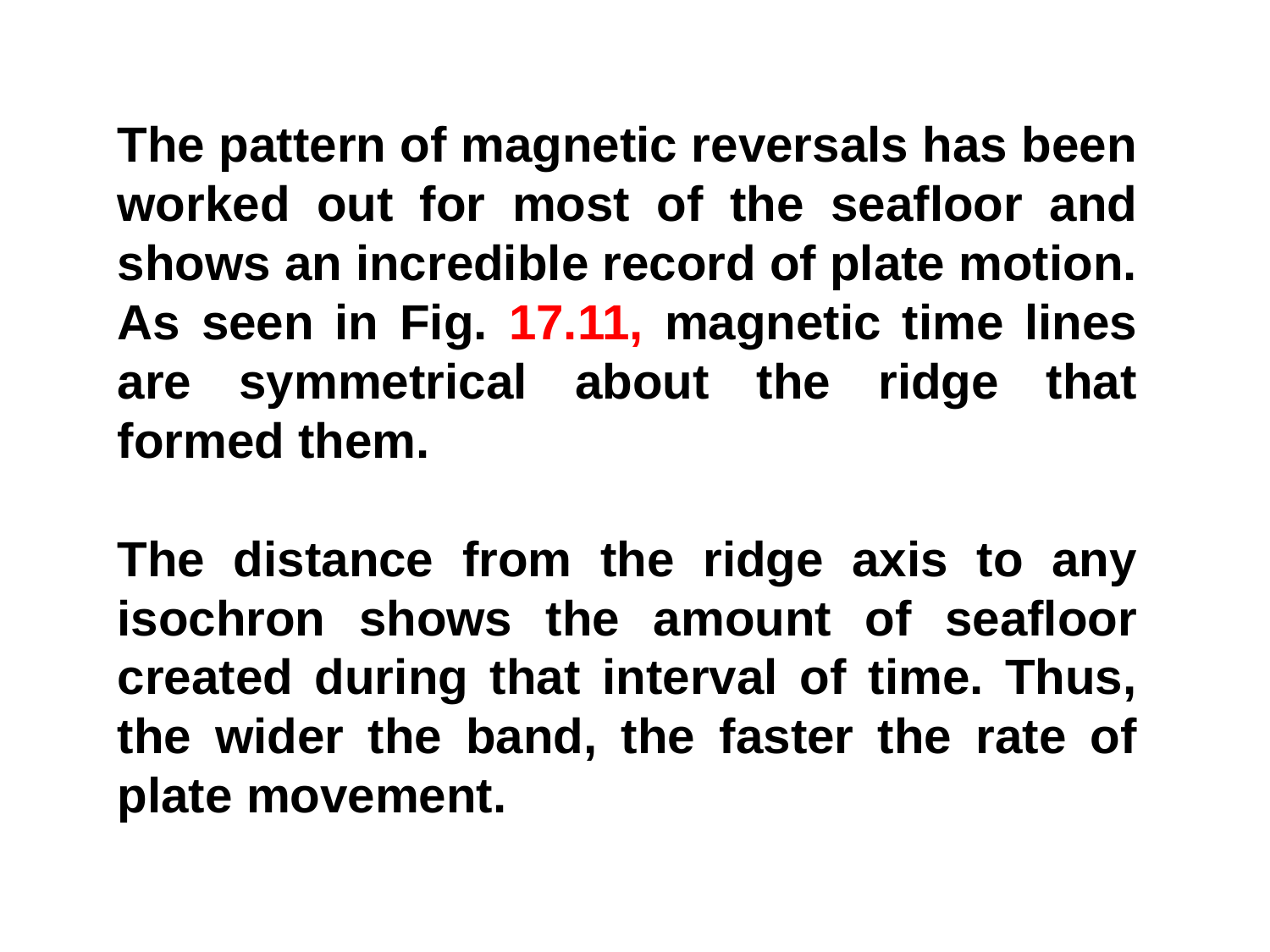

The pattern of magnetic reversals has been worked out for most of the seafloor and shows an incredible record of plate motion. As seen in Fig. 17.11, magnetic time lines are symmetrical about the ridge that formed them.

The distance from the ridge axis to any isochron shows the amount of seafloor created during that interval of time. Thus, the wider the band, the faster the rate of plate movement.